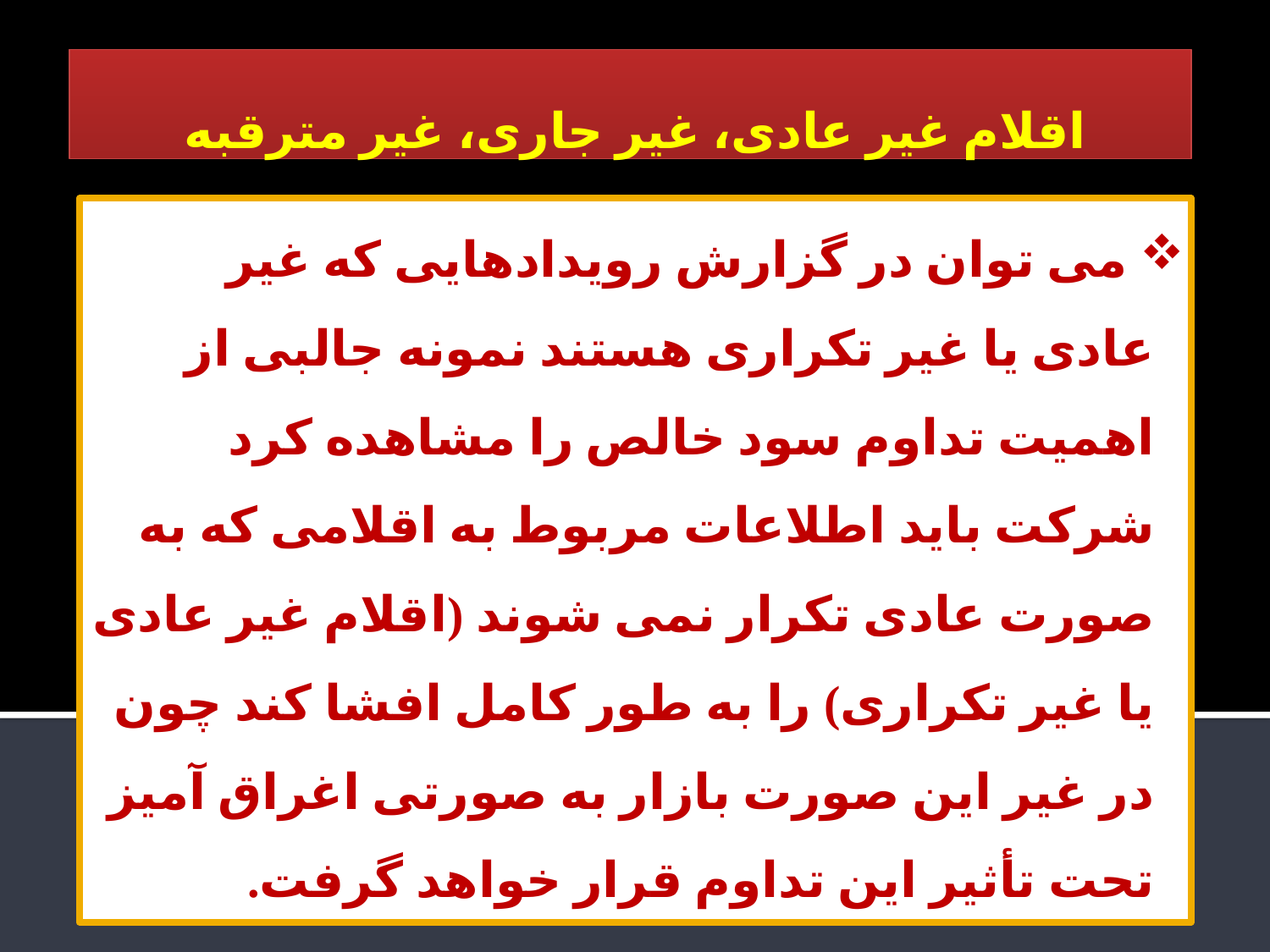

اقلام غیر عادی، غیر جاری، غیر مترقبه
# می توان در گزارش رویدادهایی که غیر عادی یا غیر تکراری هستند نمونه جالبی از اهمیت تداوم سود خالص را مشاهده کرد شرکت باید اطلاعات مربوط به اقلامی که به صورت عادی تکرار نمی شوند (اقلام غیر عادی یا غیر تکراری) را به طور کامل افشا کند چون در غیر این صورت بازار به صورتی اغراق آمیز تحت تأثیر این تداوم قرار خواهد گرفت.